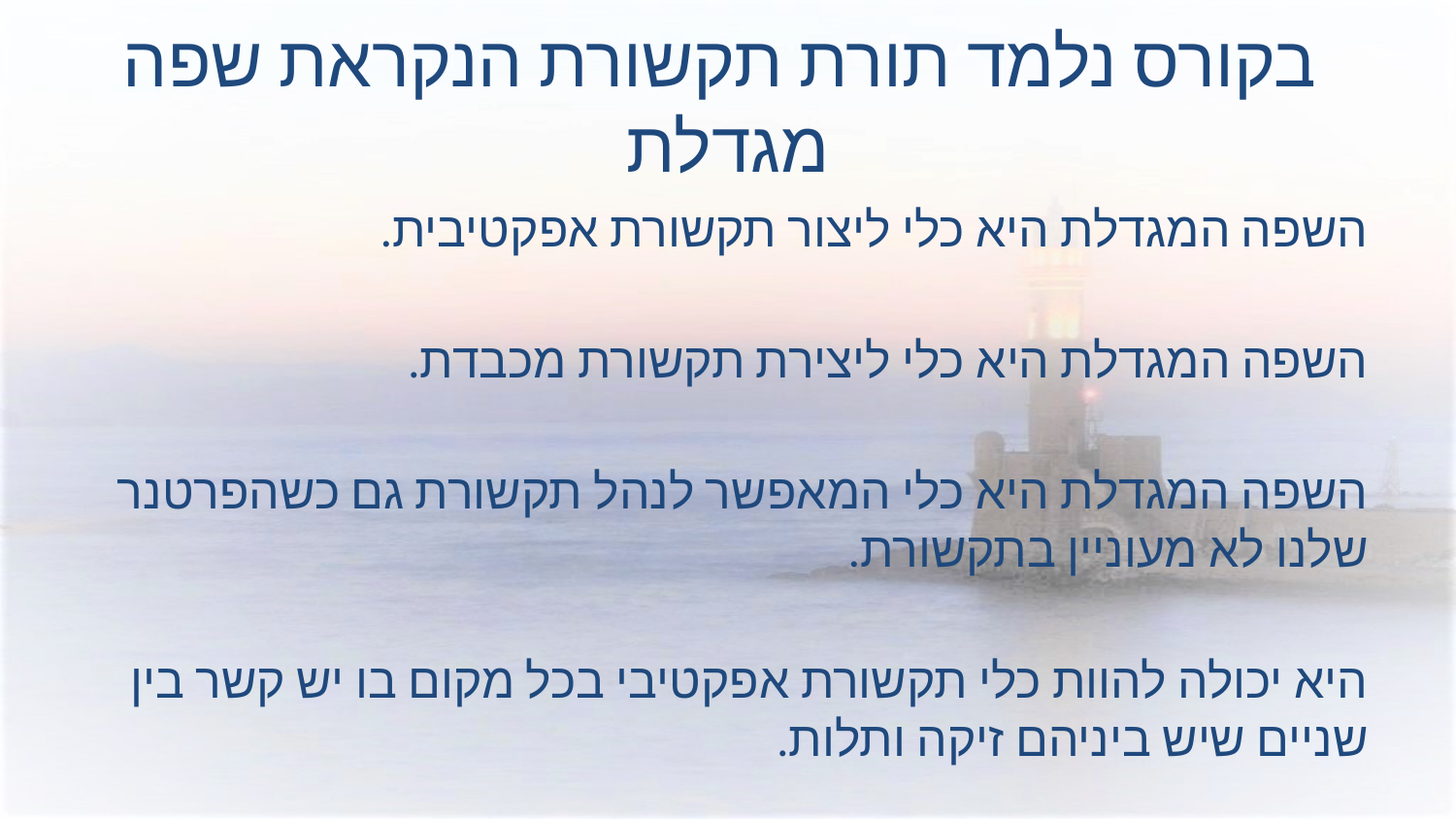

# בקורס נלמד תורת תקשורת הנקראת שפה מגדלת
השפה המגדלת היא כלי ליצור תקשורת אפקטיבית.

השפה המגדלת היא כלי ליצירת תקשורת מכבדת.

השפה המגדלת היא כלי המאפשר לנהל תקשורת גם כשהפרטנר שלנו לא מעוניין בתקשורת.

היא יכולה להוות כלי תקשורת אפקטיבי בכל מקום בו יש קשר בין שניים שיש ביניהם זיקה ותלות.